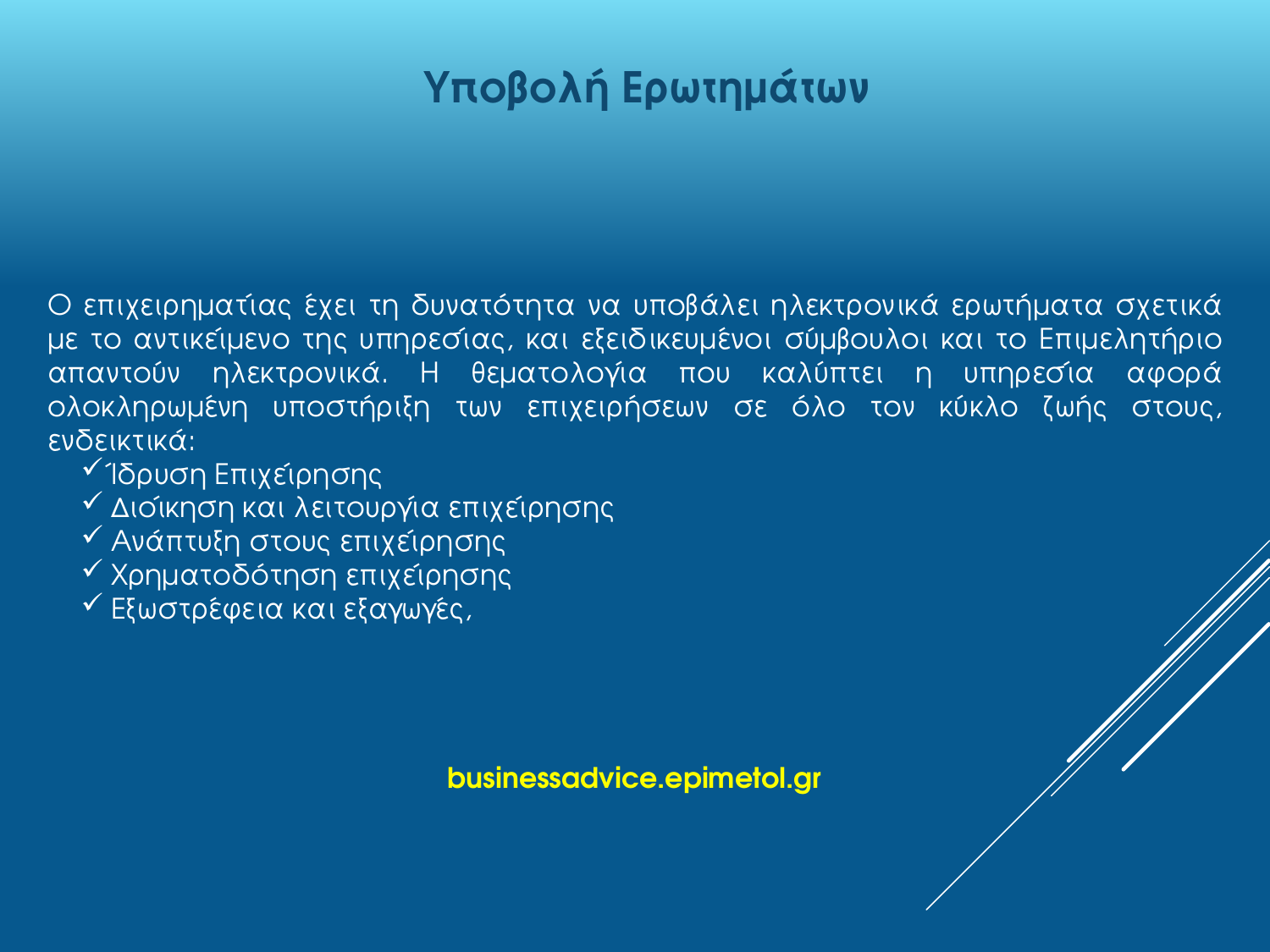

Υποβολή Ερωτημάτων

Ο επιχειρηματίας έχει τη δυνατότητα να υποβάλει ηλεκτρονικά ερωτήματα σχετικά με το αντικείμενο της υπηρεσίας, και εξειδικευμένοι σύμβουλοι και το Επιμελητήριο απαντούν ηλεκτρονικά. Η θεματολογία που καλύπτει η υπηρεσία αφορά ολοκληρωμένη υποστήριξη των επιχειρήσεων σε όλο τον κύκλο ζωής στους, ενδεικτικά:
Ίδρυση Επιχείρησης
Διοίκηση και λειτουργία επιχείρησης
Ανάπτυξη στους επιχείρησης
Χρηματοδότηση επιχείρησης
Εξωστρέφεια και εξαγωγές,

businessadvice.epimetol.gr

#